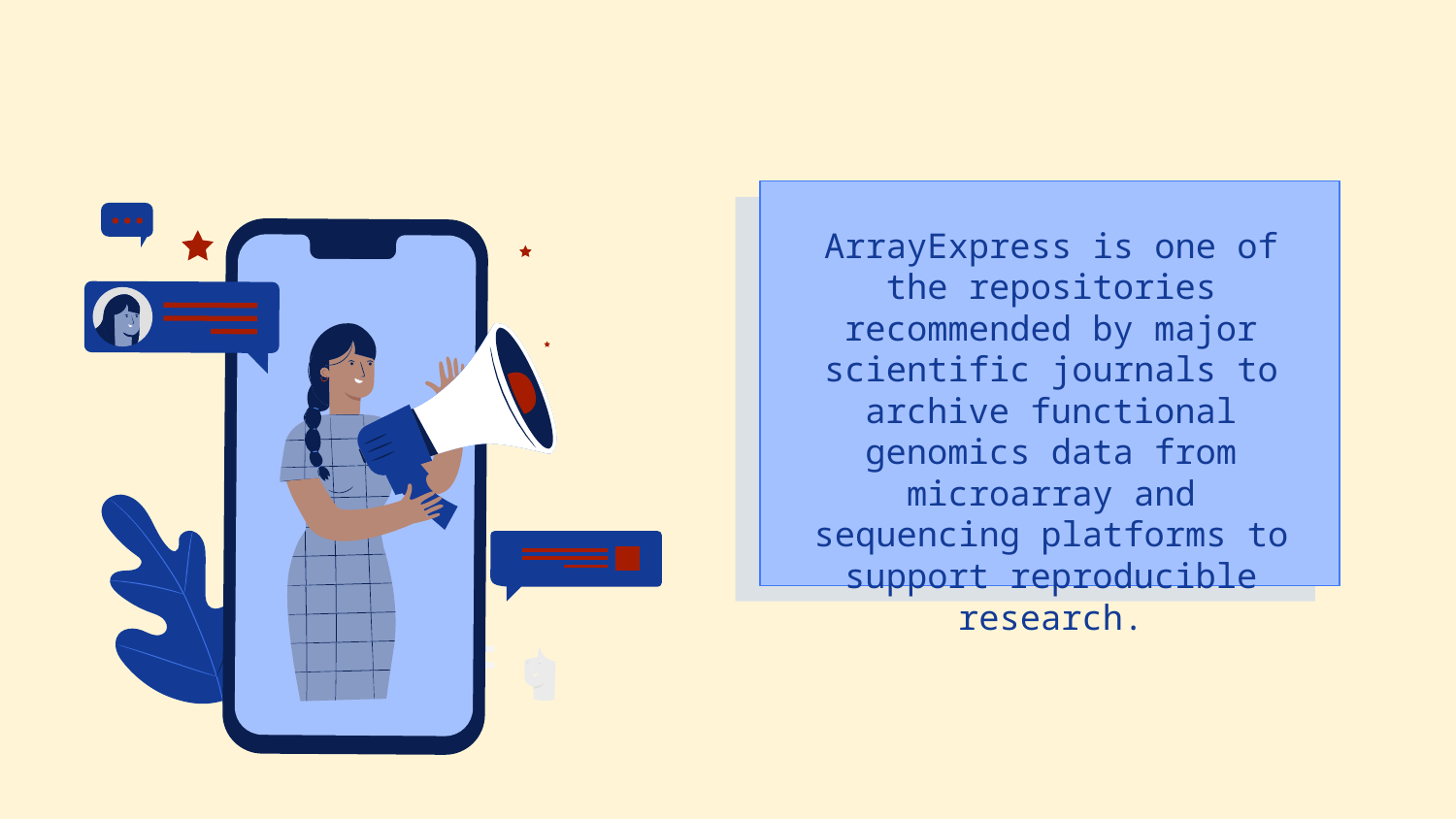

ArrayExpress is one of the repositories recommended by major scientific journals to archive functional genomics data from microarray and sequencing platforms to support reproducible research.